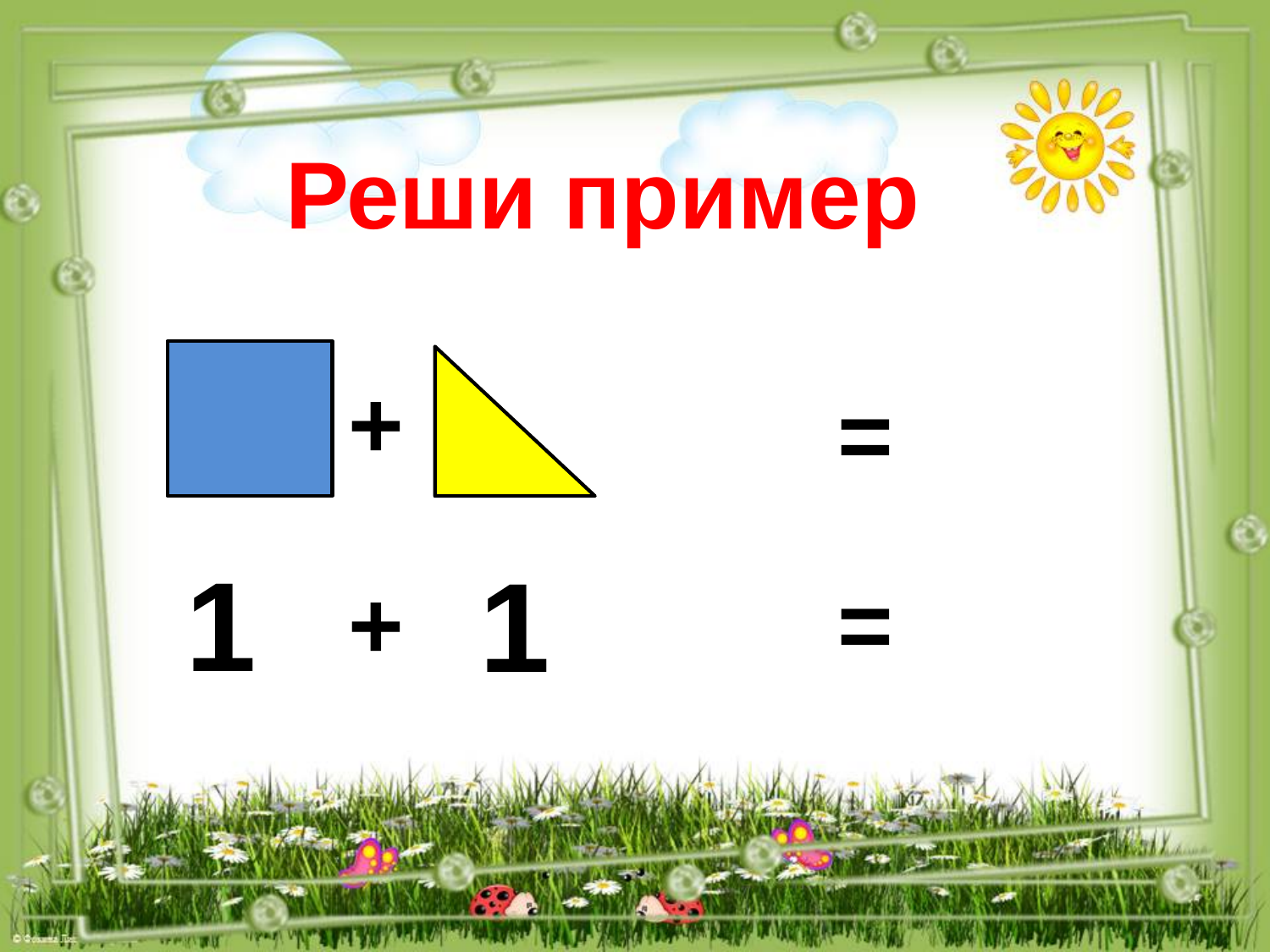

Реши пример

+
=
1
1
+
=